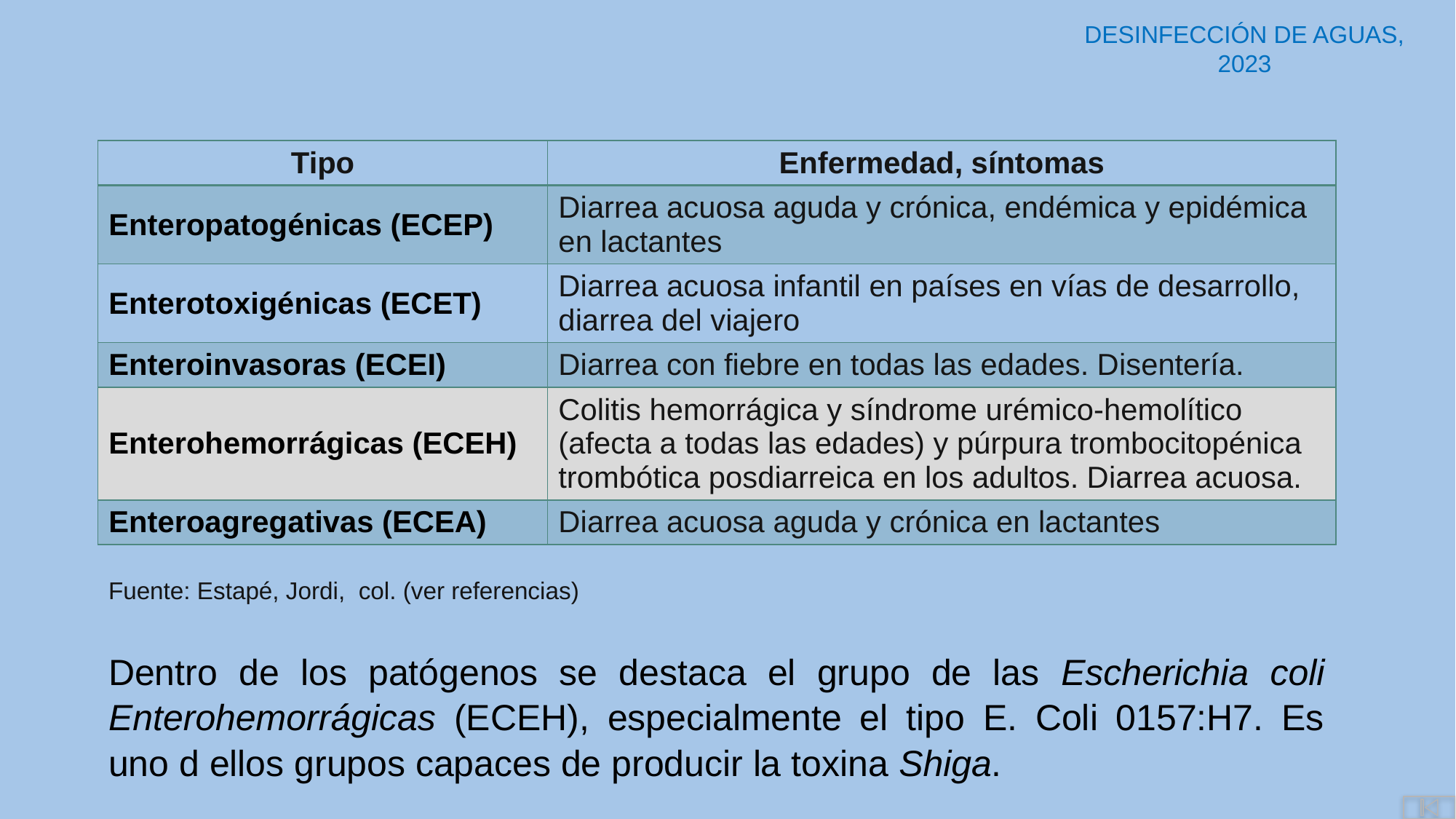

| Tipo | Enfermedad, síntomas |
| --- | --- |
| Enteropatogénicas (ECEP) | Diarrea acuosa aguda y crónica, endémica y epidémica en lactantes |
| Enterotoxigénicas (ECET) | Diarrea acuosa infantil en países en vías de desarrollo, diarrea del viajero |
| Enteroinvasoras (ECEI) | Diarrea con fiebre en todas las edades. Disentería. |
| Enterohemorrágicas (ECEH) | Colitis hemorrágica y síndrome urémico-hemolítico (afecta a todas las edades) y púrpura trombocitopénica trombótica posdiarreica en los adultos. Diarrea acuosa. |
| Enteroagregativas (ECEA) | Diarrea acuosa aguda y crónica en lactantes |
Fuente: Estapé, Jordi,  col. (ver referencias)
Dentro de los patógenos se destaca el grupo de las Escherichia coli Enterohemorrágicas (ECEH), especialmente el tipo E. Coli 0157:H7. Es uno d ellos grupos capaces de producir la toxina Shiga.